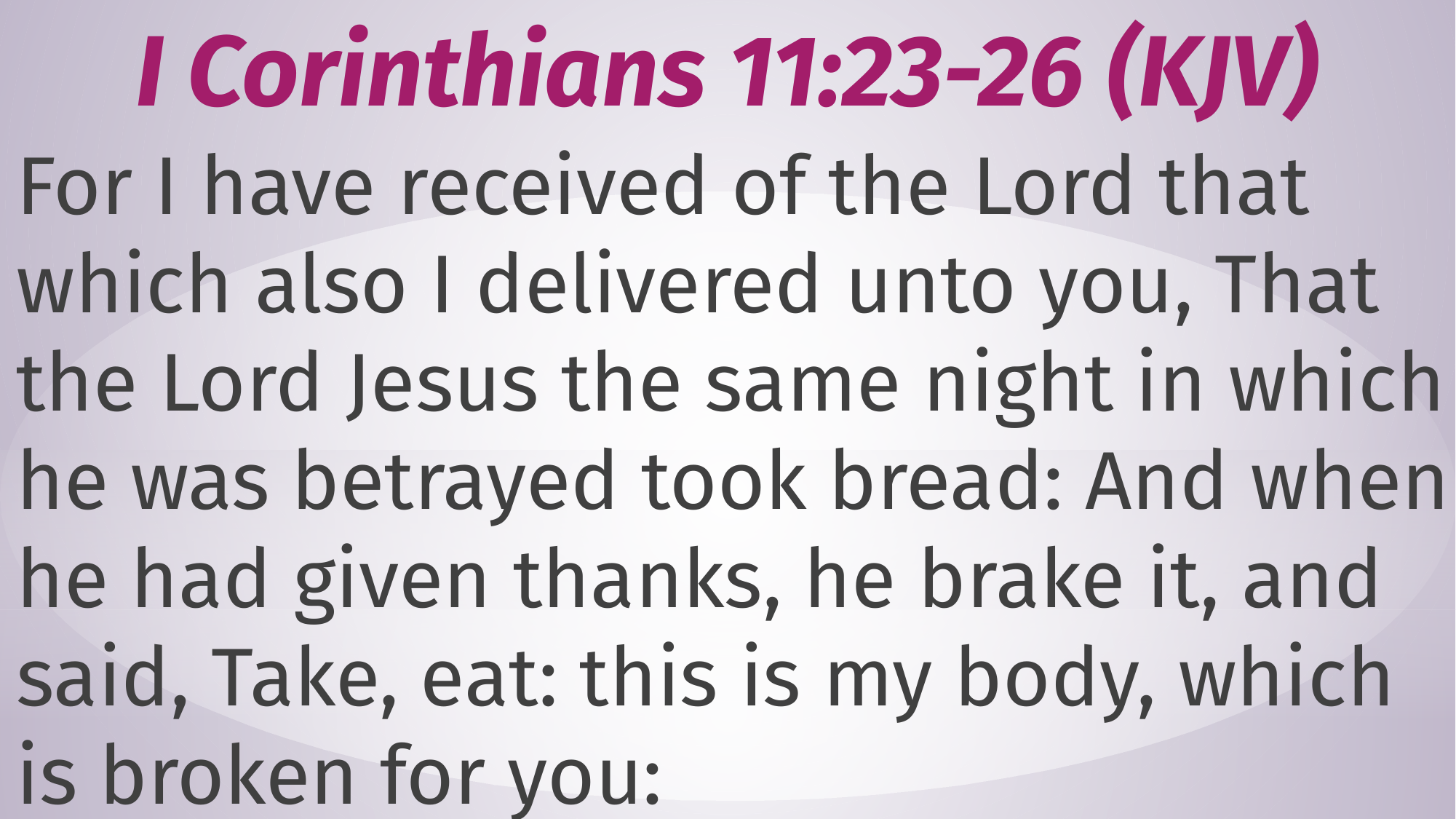

# I Corinthians 11:23-26 (KJV)
For I have received of the Lord that which also I delivered unto you, That the Lord Jesus the same night in which he was betrayed took bread: And when he had given thanks, he brake it, and said, Take, eat: this is my body, which is broken for you: